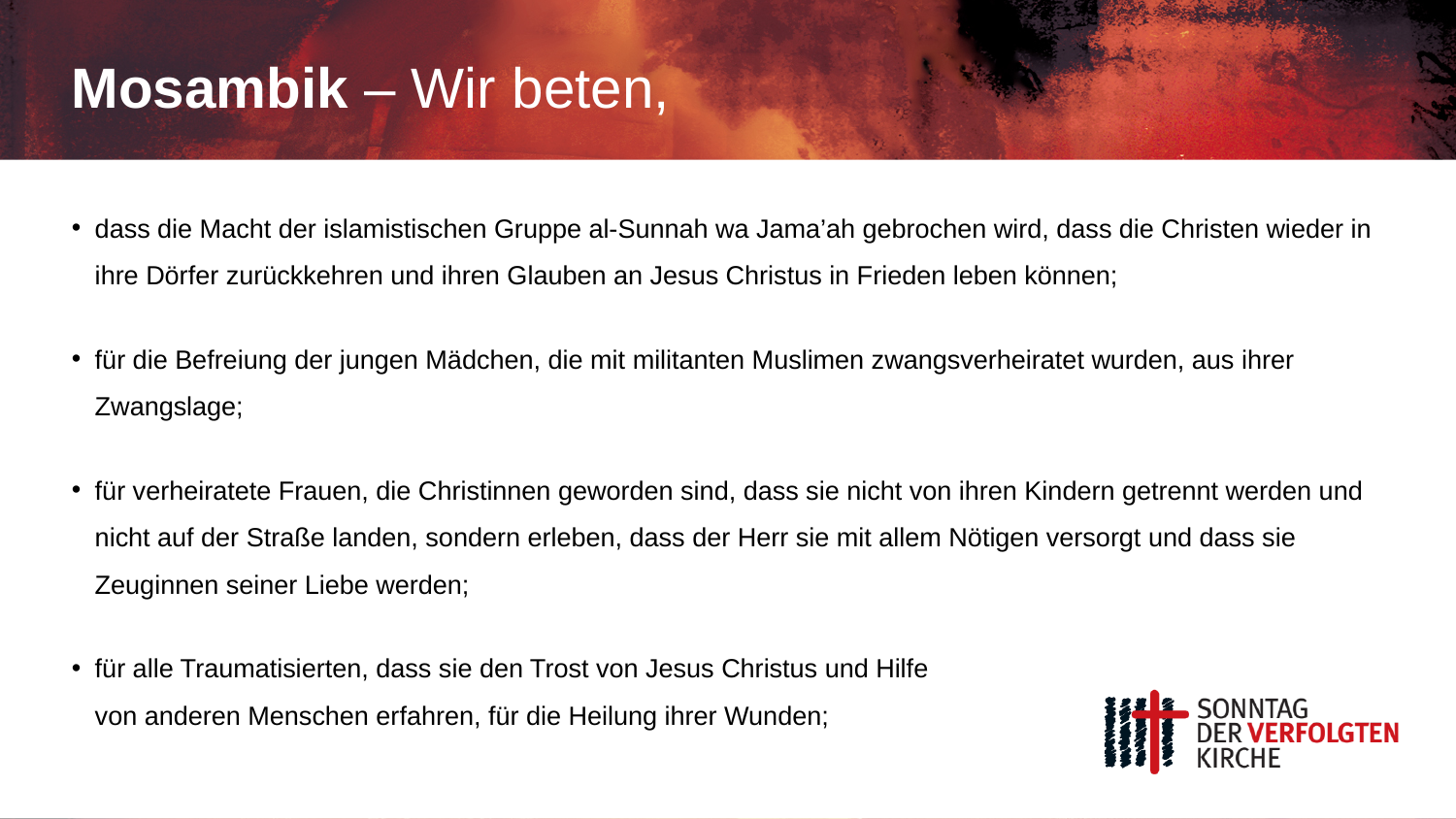

# Mosambik – Wir beten,
dass die Macht der islamistischen Gruppe al-Sunnah wa Jama’ah gebrochen wird, dass die Christen wieder in ihre Dörfer zurückkehren und ihren Glauben an Jesus Christus in Frieden leben können;
für die Befreiung der jungen Mädchen, die mit militanten Muslimen zwangsverheiratet wurden, aus ihrer Zwangslage;
für verheiratete Frauen, die Christinnen geworden sind, dass sie nicht von ihren Kindern getrennt werden und nicht auf der Straße landen, sondern erleben, dass der Herr sie mit allem Nötigen versorgt und dass sie Zeuginnen seiner Liebe werden;
für alle Traumatisierten, dass sie den Trost von Jesus Christus und Hilfe
von anderen Menschen erfahren, für die Heilung ihrer Wunden;